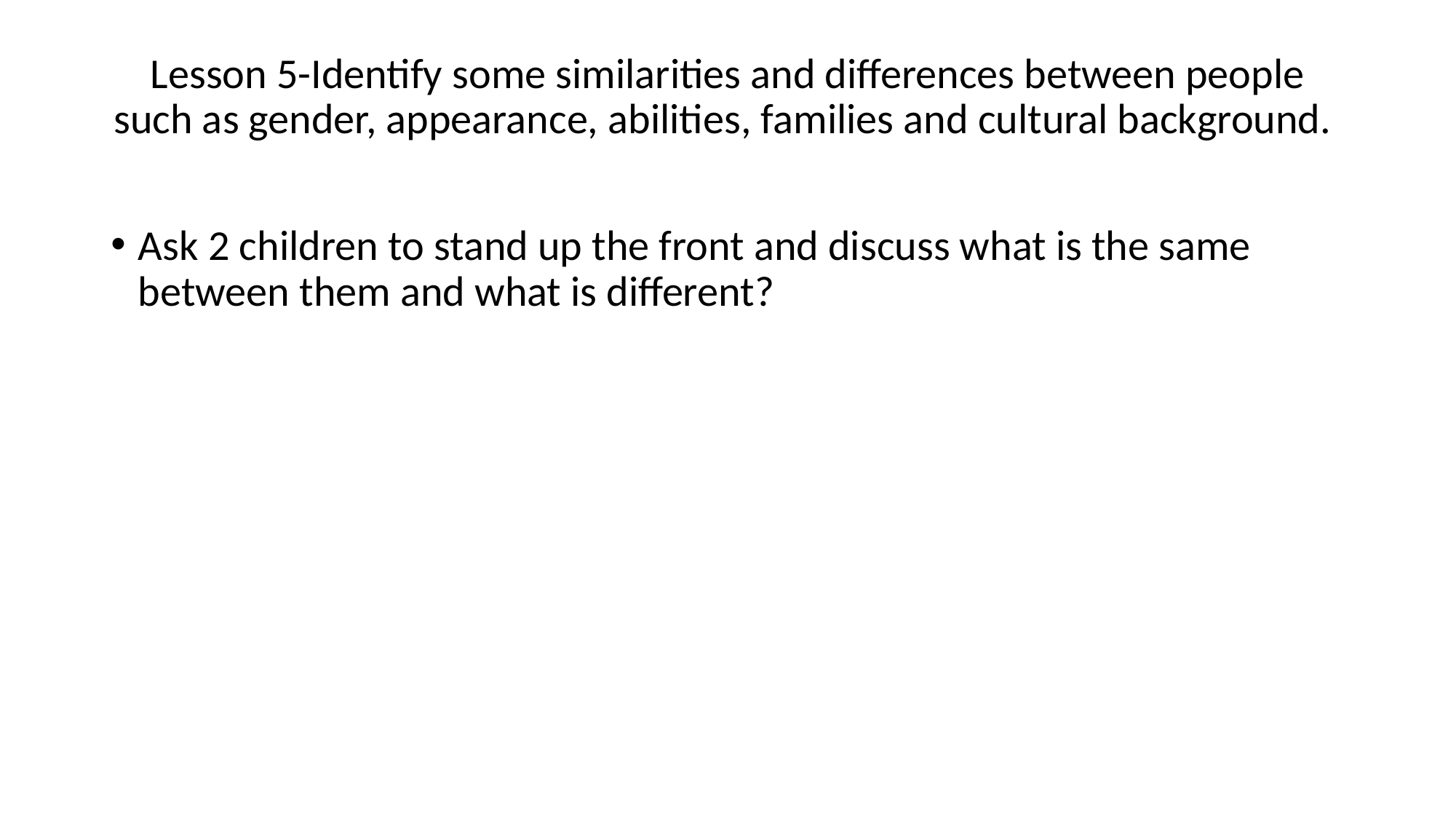

# Lesson 5-Identify some similarities and differences between people such as gender, appearance, abilities, families and cultural background.
Ask 2 children to stand up the front and discuss what is the same between them and what is different?